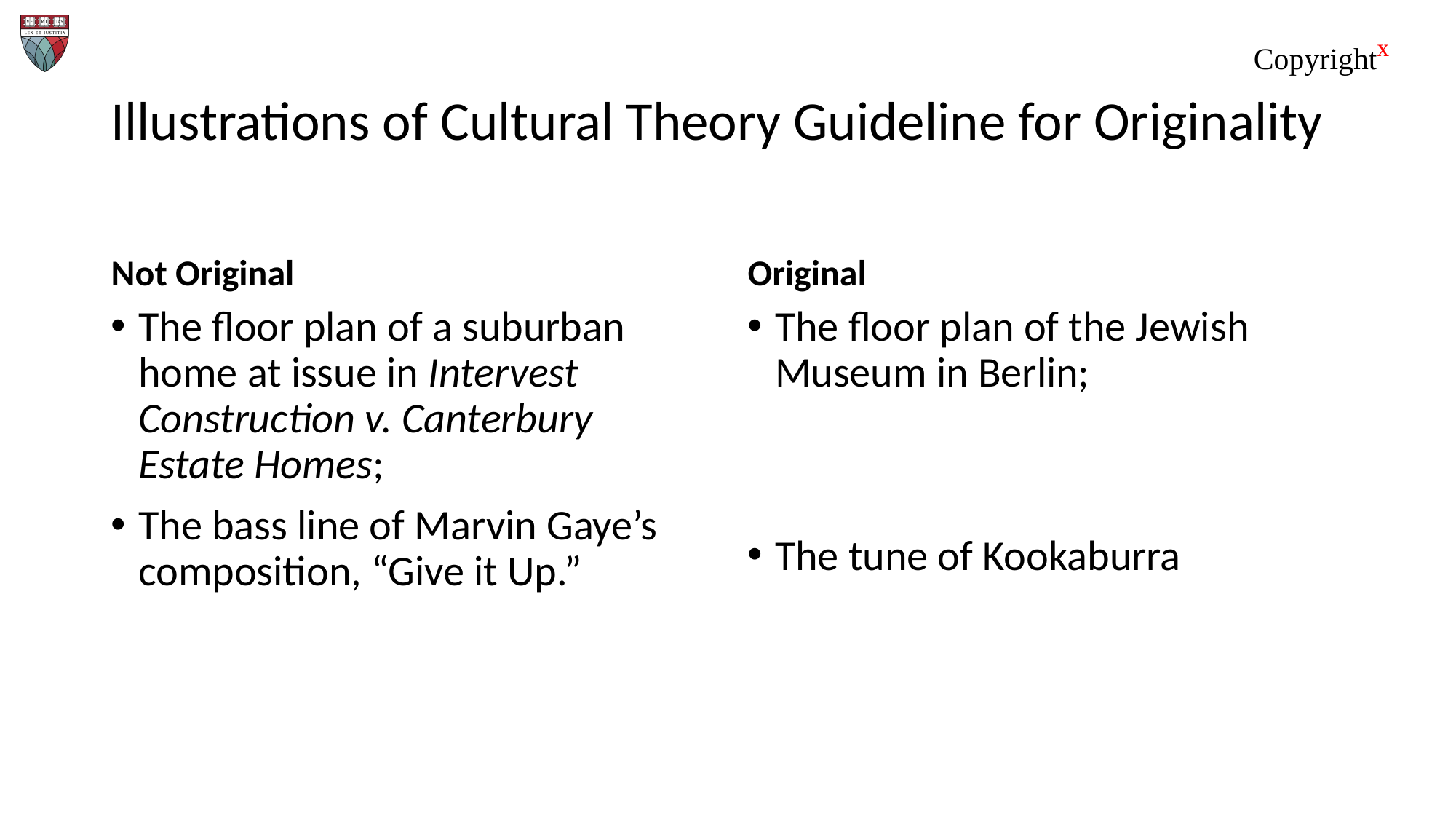

# Illustrations of Cultural Theory Guideline for Originality
Not Original
Original
The floor plan of a suburban home at issue in Intervest Construction v. Canterbury Estate Homes;
The bass line of Marvin Gaye’s composition, “Give it Up.”
The floor plan of the Jewish Museum in Berlin;

The tune of Kookaburra